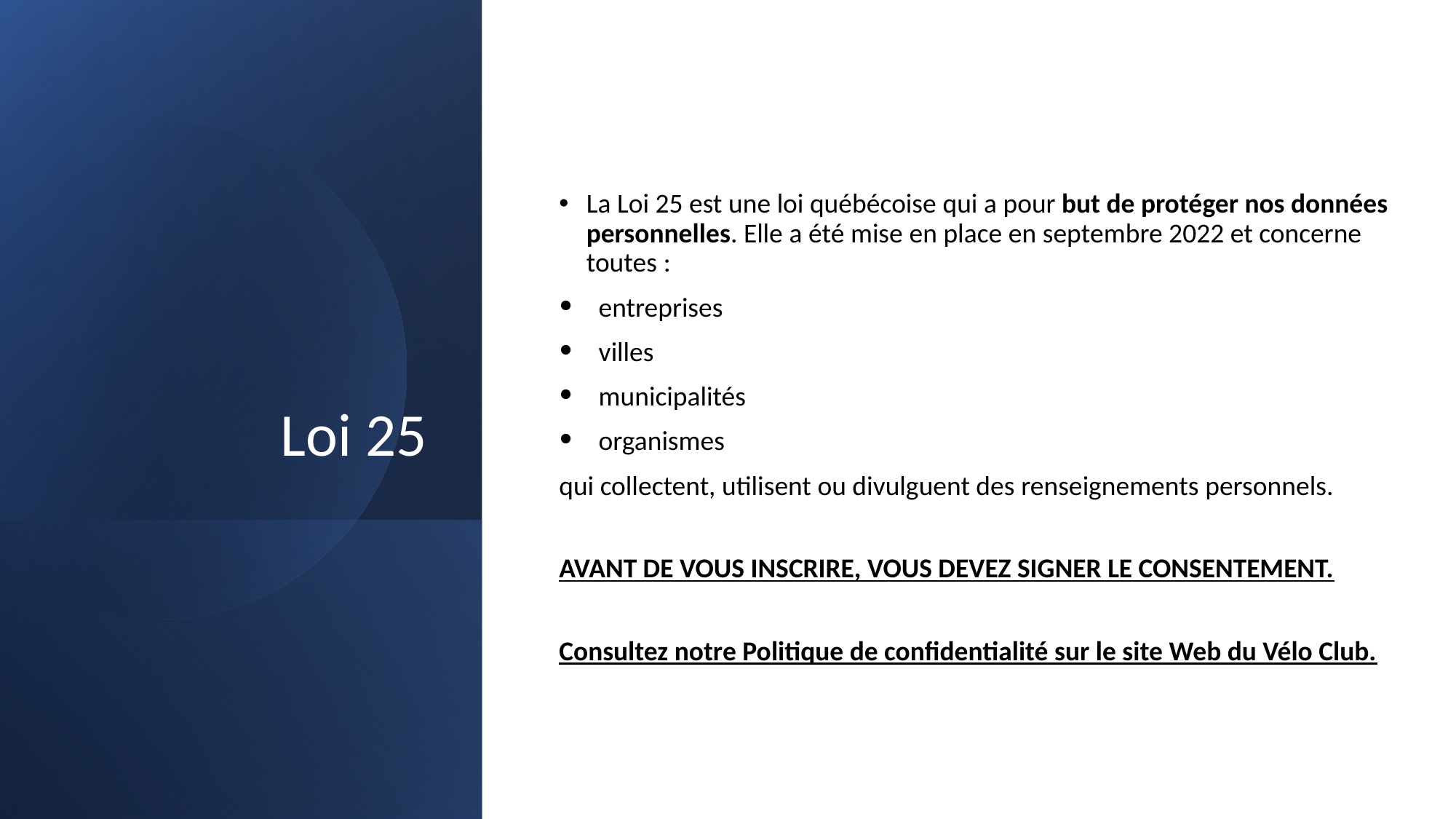

# Loi 25

La Loi 25 est une loi québécoise qui a pour but de protéger nos données personnelles. Elle a été mise en place en septembre 2022 et concerne toutes :
  entreprises
  villes
  municipalités
  organismes
qui collectent, utilisent ou divulguent des renseignements personnels.

AVANT DE VOUS INSCRIRE, VOUS DEVEZ SIGNER LE CONSENTEMENT.

Consultez notre Politique de confidentialité sur le site Web du Vélo Club.